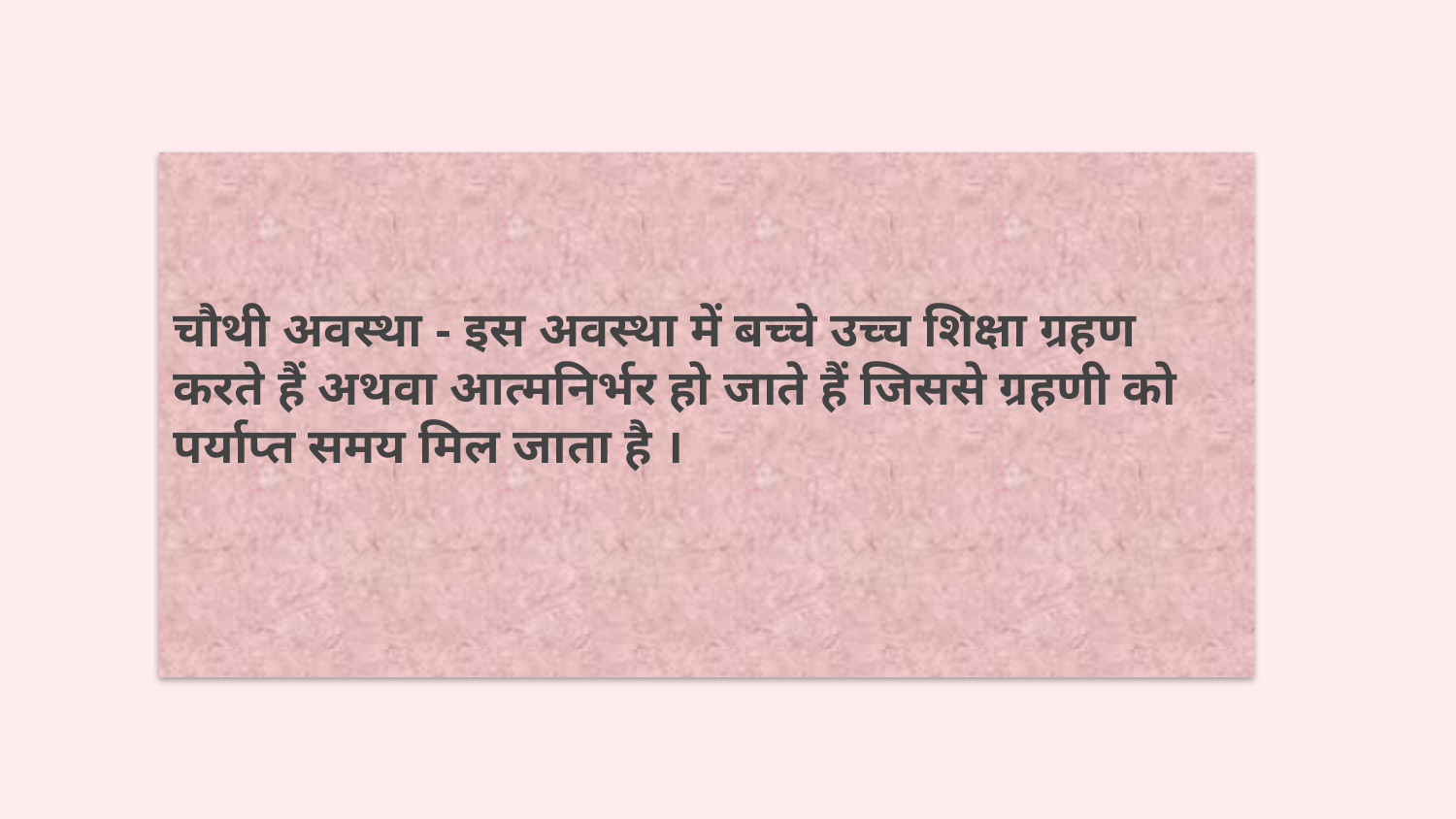

# चौथी अवस्था - इस अवस्था में बच्चे उच्च शिक्षा ग्रहण करते हैं अथवा आत्मनिर्भर हो जाते हैं जिससे ग्रहणी को पर्याप्त समय मिल जाता है ।